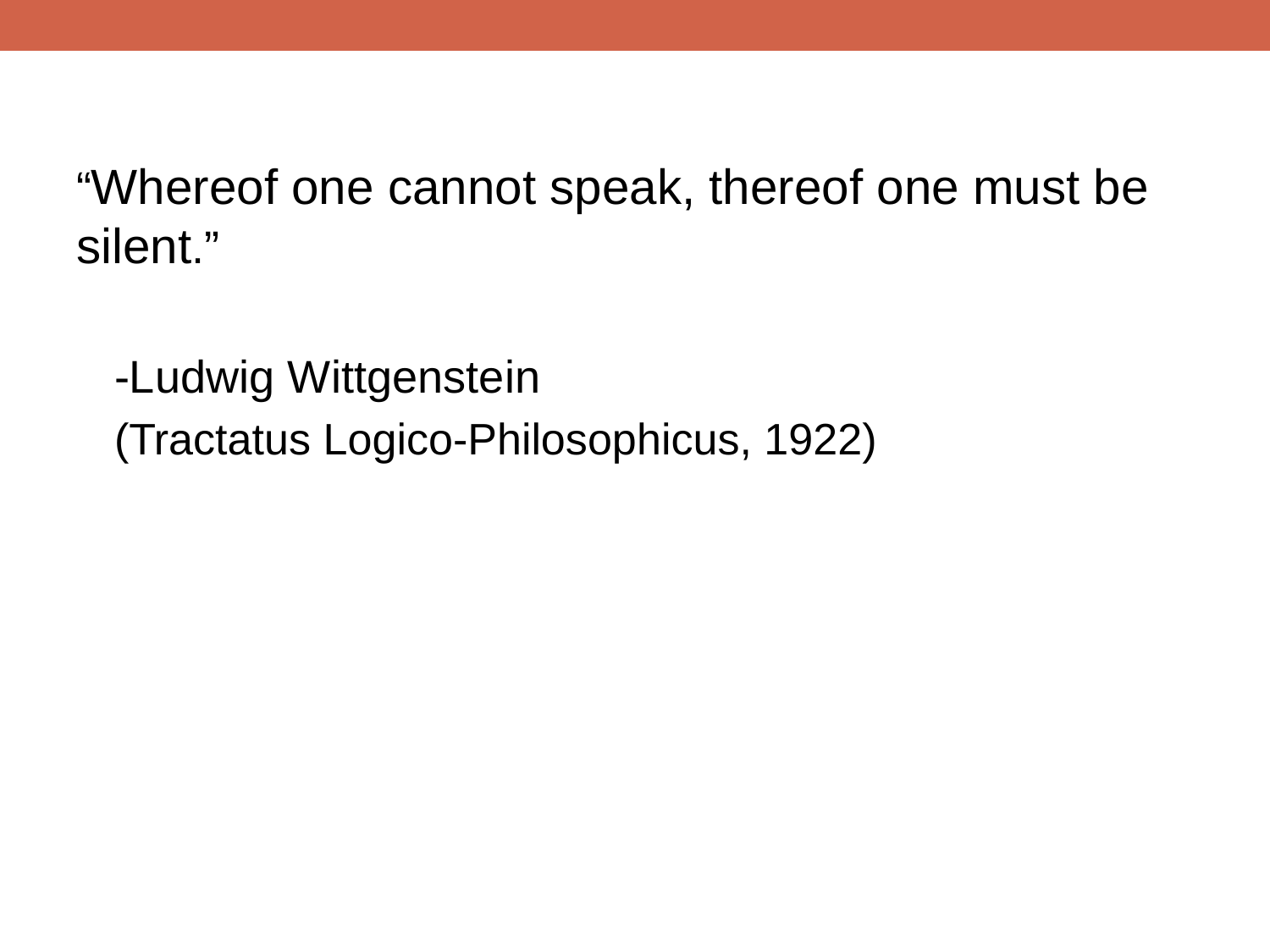

“Whereof one cannot speak, thereof one must be silent.”

-Ludwig Wittgenstein
(Tractatus Logico-Philosophicus, 1922)